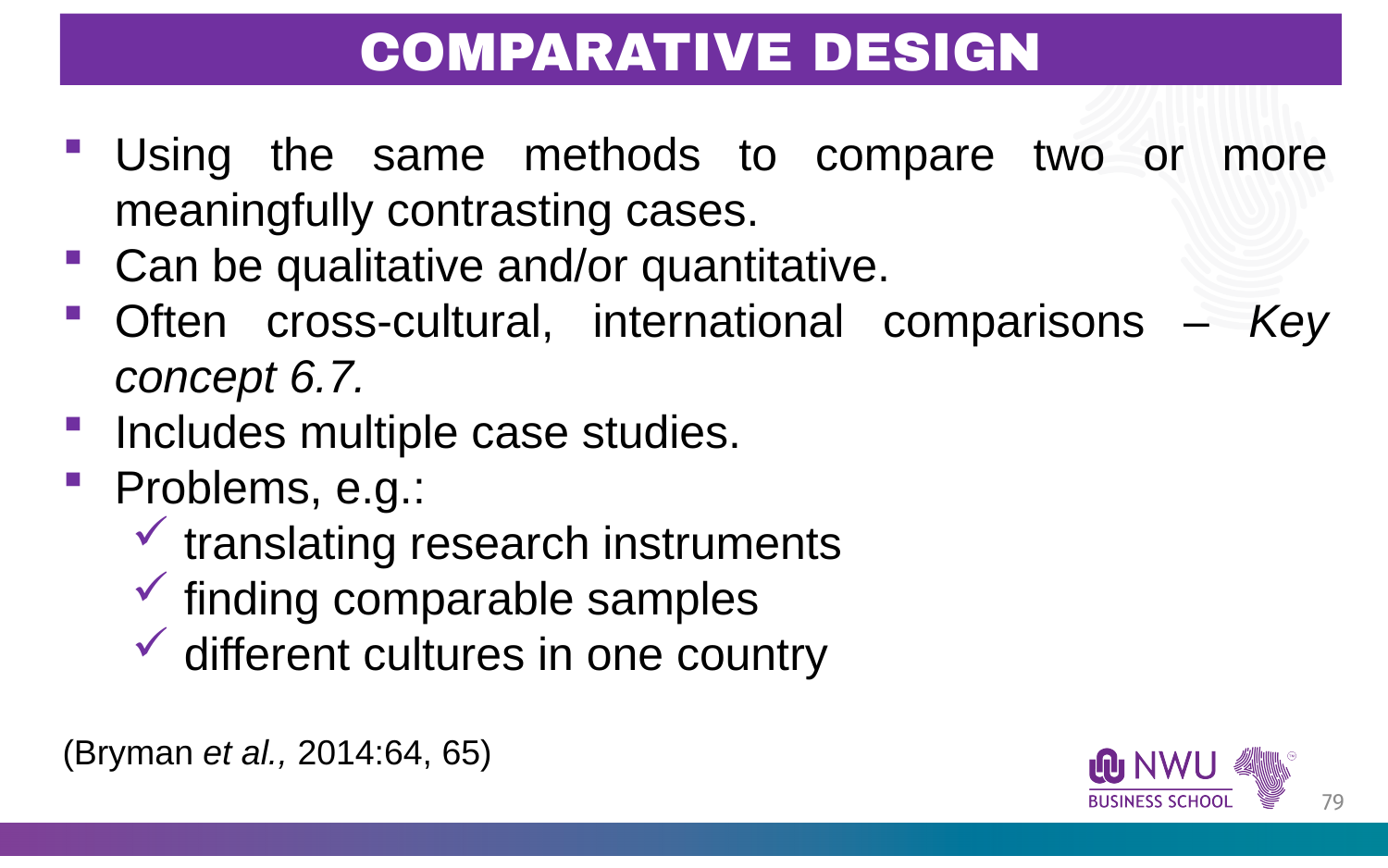

COMPARATIVE DESIGN
Using the same methods to compare two or more meaningfully contrasting cases.
Can be qualitative and/or quantitative.
Often cross-cultural, international comparisons – Key concept 6.7.
Includes multiple case studies.
Problems, e.g.:
translating research instruments
finding comparable samples
different cultures in one country

(Bryman et al., 2014:64, 65)

79